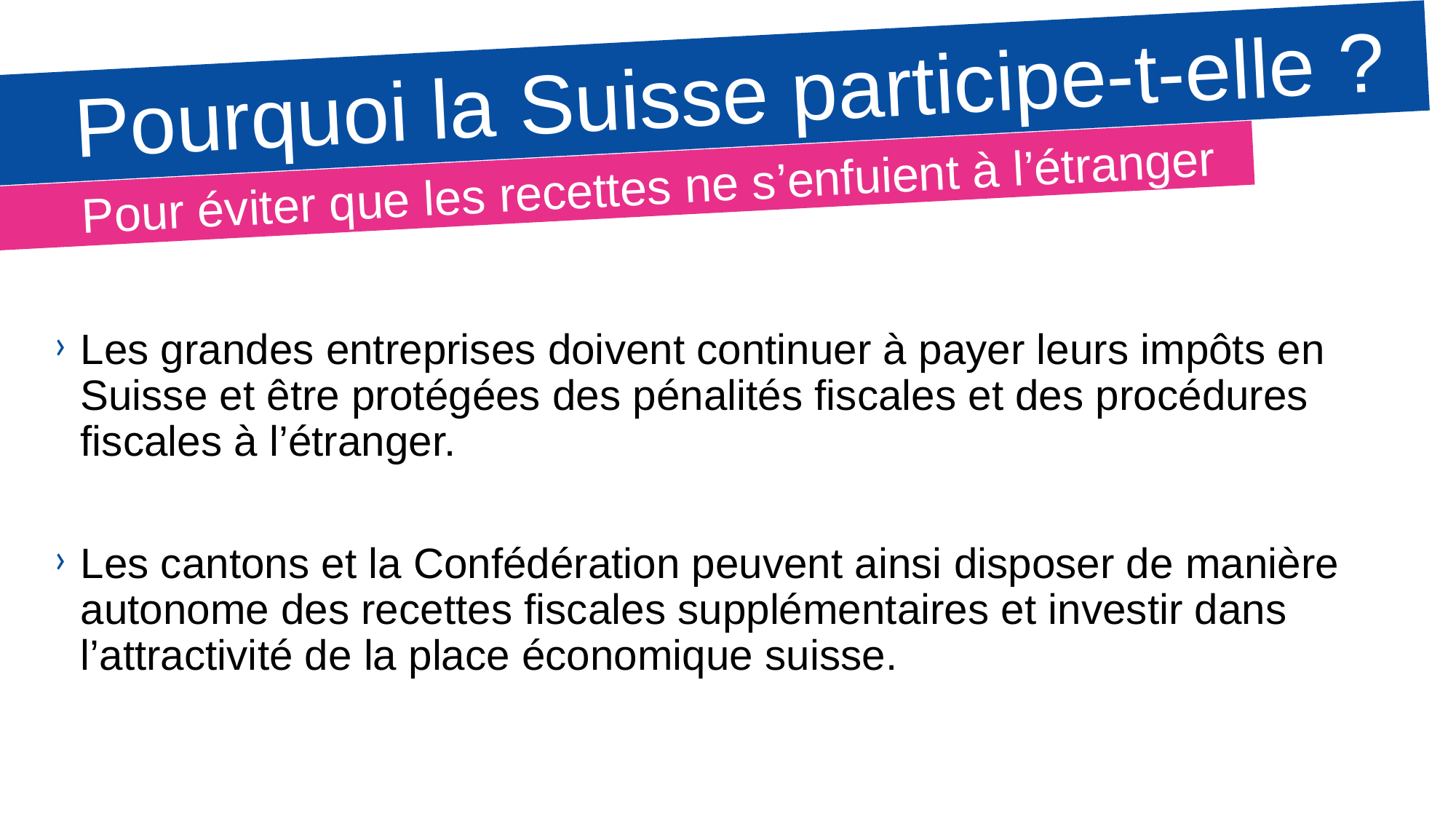

# Pourquoi la Suisse participe-t-elle ?
Pour éviter que les recettes ne s’enfuient à l’étranger

Les grandes entreprises doivent continuer à payer leurs impôts en Suisse et être protégées des pénalités fiscales et des procédures fiscales à l’étranger.

Les cantons et la Confédération peuvent ainsi disposer de manière autonome des recettes fiscales supplémentaires et investir dans l’attractivité de la place économique suisse.